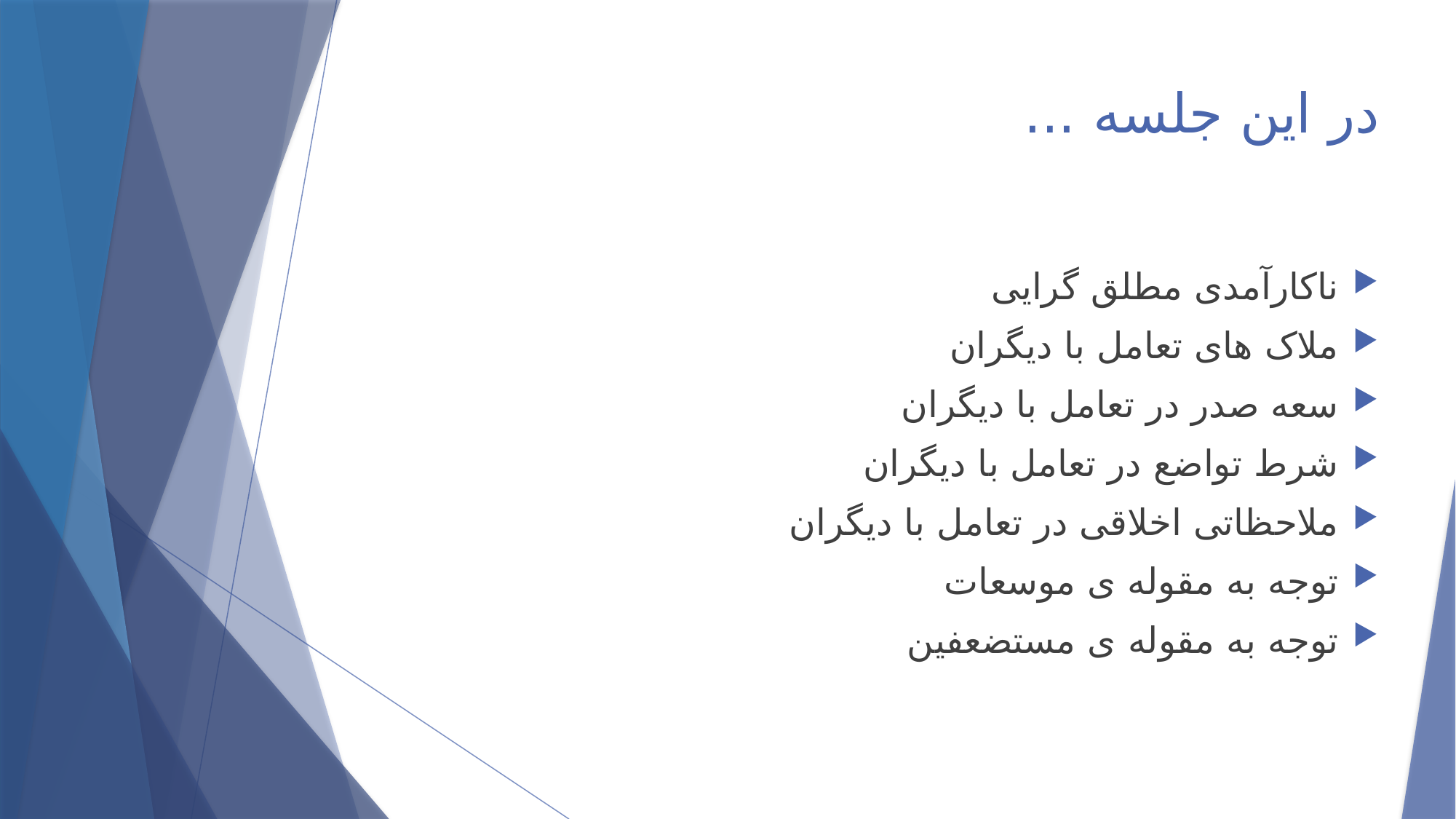

# در این جلسه ...
ناکارآمدی مطلق گرایی
ملاک های تعامل با دیگران
سعه صدر در تعامل با دیگران
شرط تواضع در تعامل با دیگران
ملاحظاتی اخلاقی در تعامل با دیگران
توجه به مقوله ی موسعات
توجه به مقوله ی مستضعفین